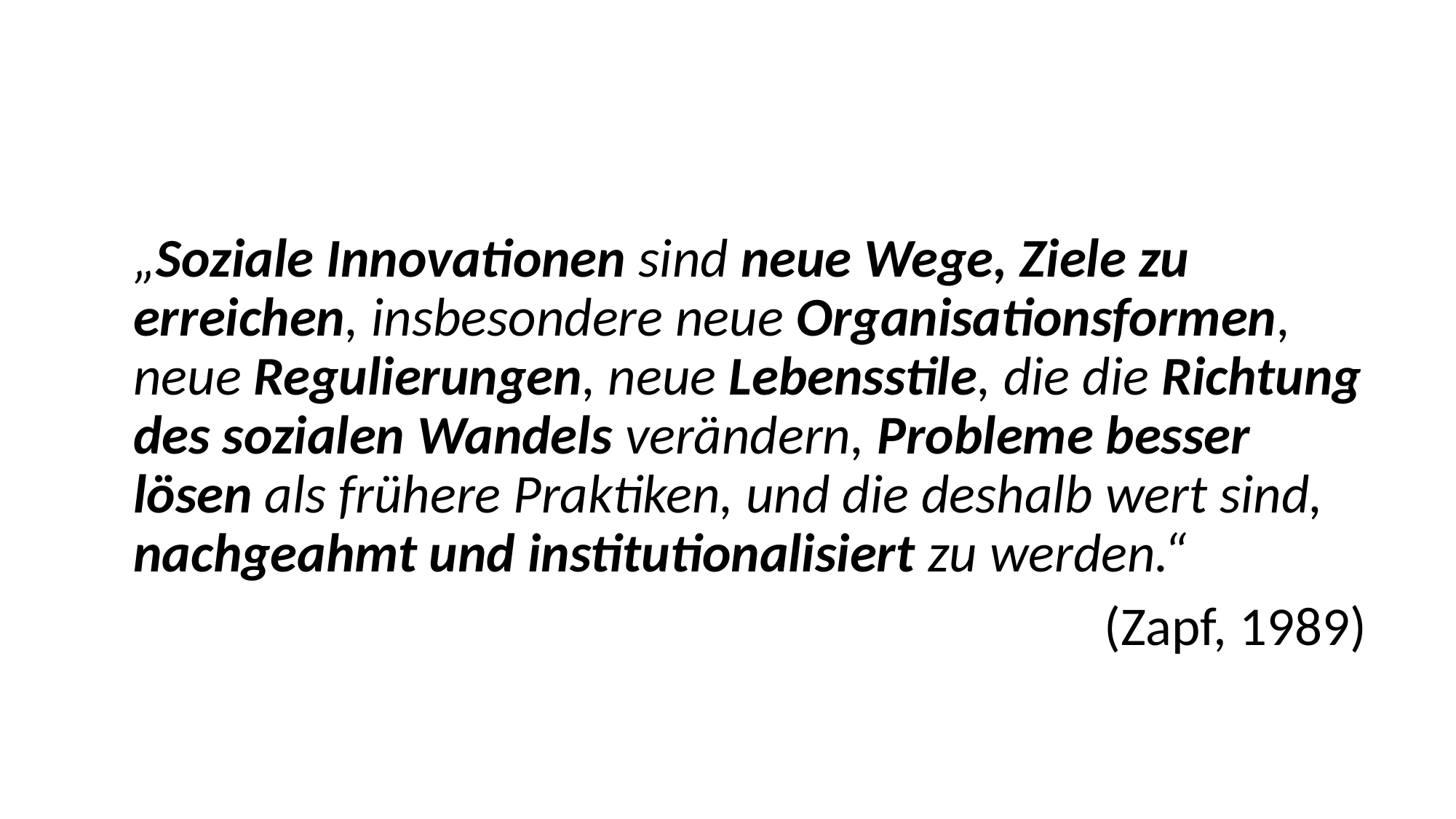

„Soziale Innovationen sind neue Wege, Ziele zu erreichen, insbesondere neue Organisationsformen, neue Regulierungen, neue Lebensstile, die die Richtung des sozialen Wandels verändern, Probleme besser lösen als frühere Praktiken, und die deshalb wert sind, nachgeahmt und institutionalisiert zu werden.“
(Zapf, 1989)